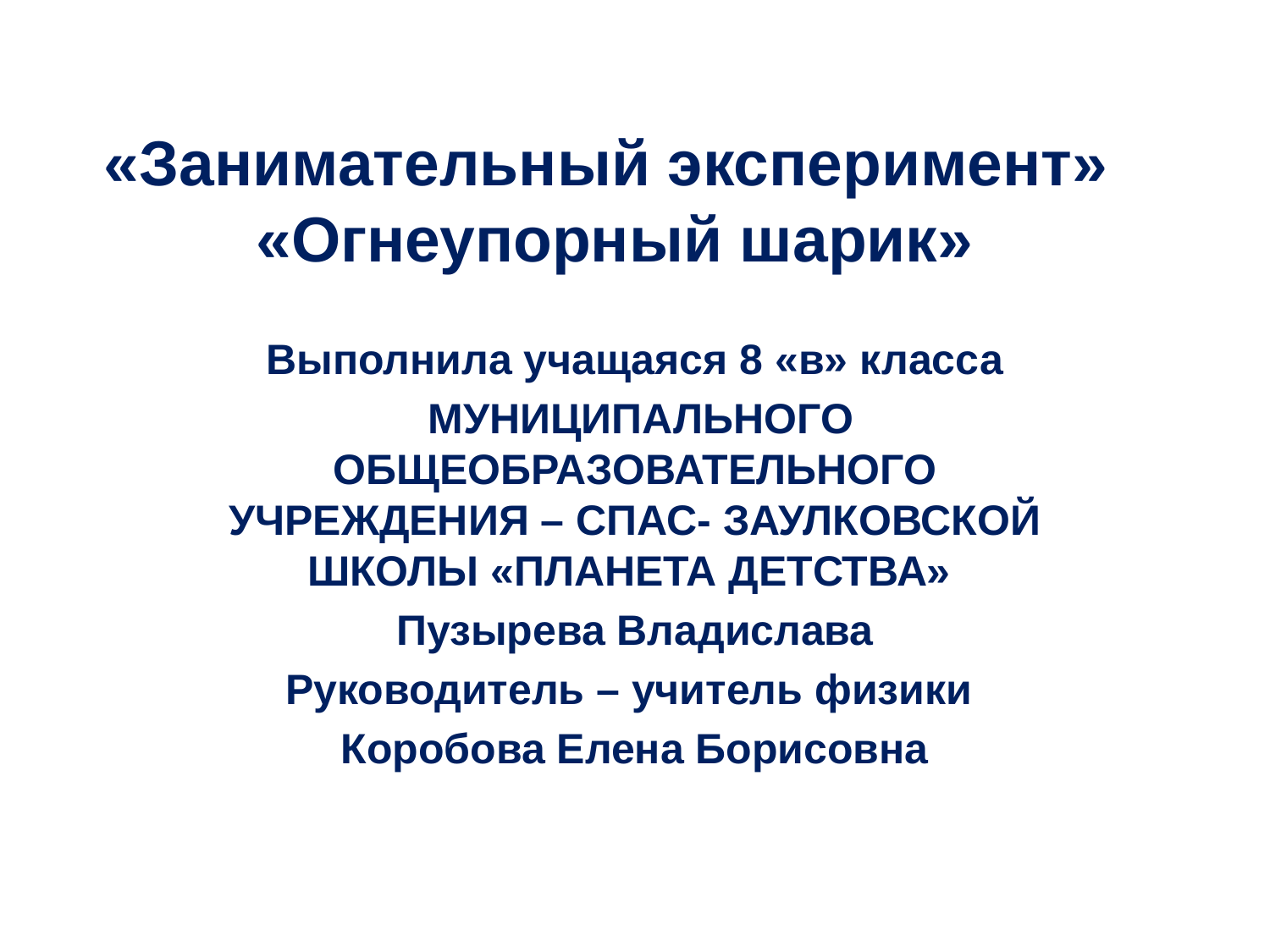

# «Занимательный эксперимент»  «Огнеупорный шарик»
Выполнила учащаяся 8 «в» класса
 МУНИЦИПАЛЬНОГО ОБЩЕОБРАЗОВАТЕЛЬНОГО УЧРЕЖДЕНИЯ – СПАС- ЗАУЛКОВСКОЙ ШКОЛЫ «ПЛАНЕТА ДЕТСТВА»
Пузырева Владислава
Руководитель – учитель физики
Коробова Елена Борисовна